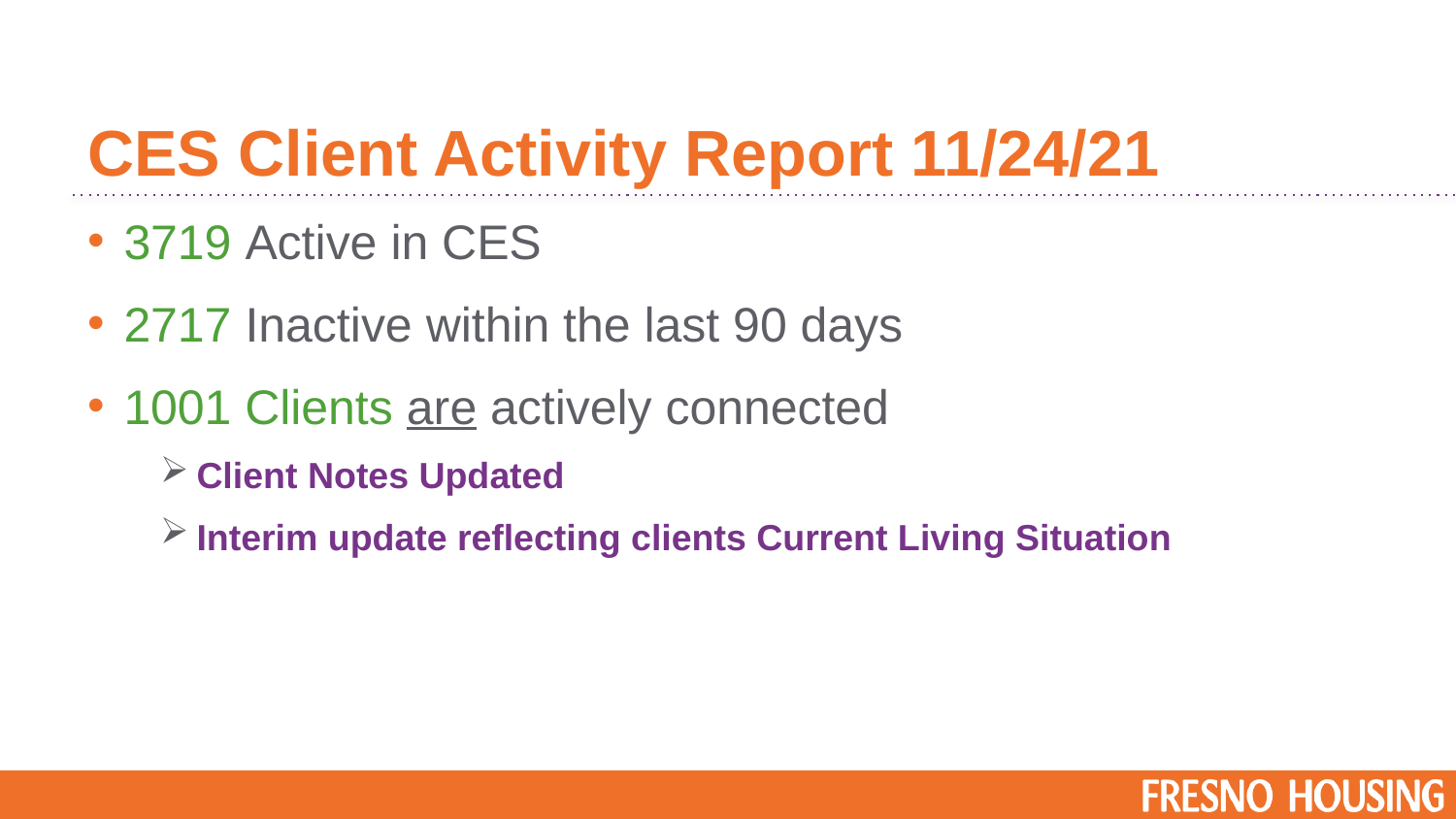

# CES Client Activity Report 11/24/21
3719 Active in CES
2717 Inactive within the last 90 days
1001 Clients are actively connected
Client Notes Updated
Interim update reflecting clients Current Living Situation